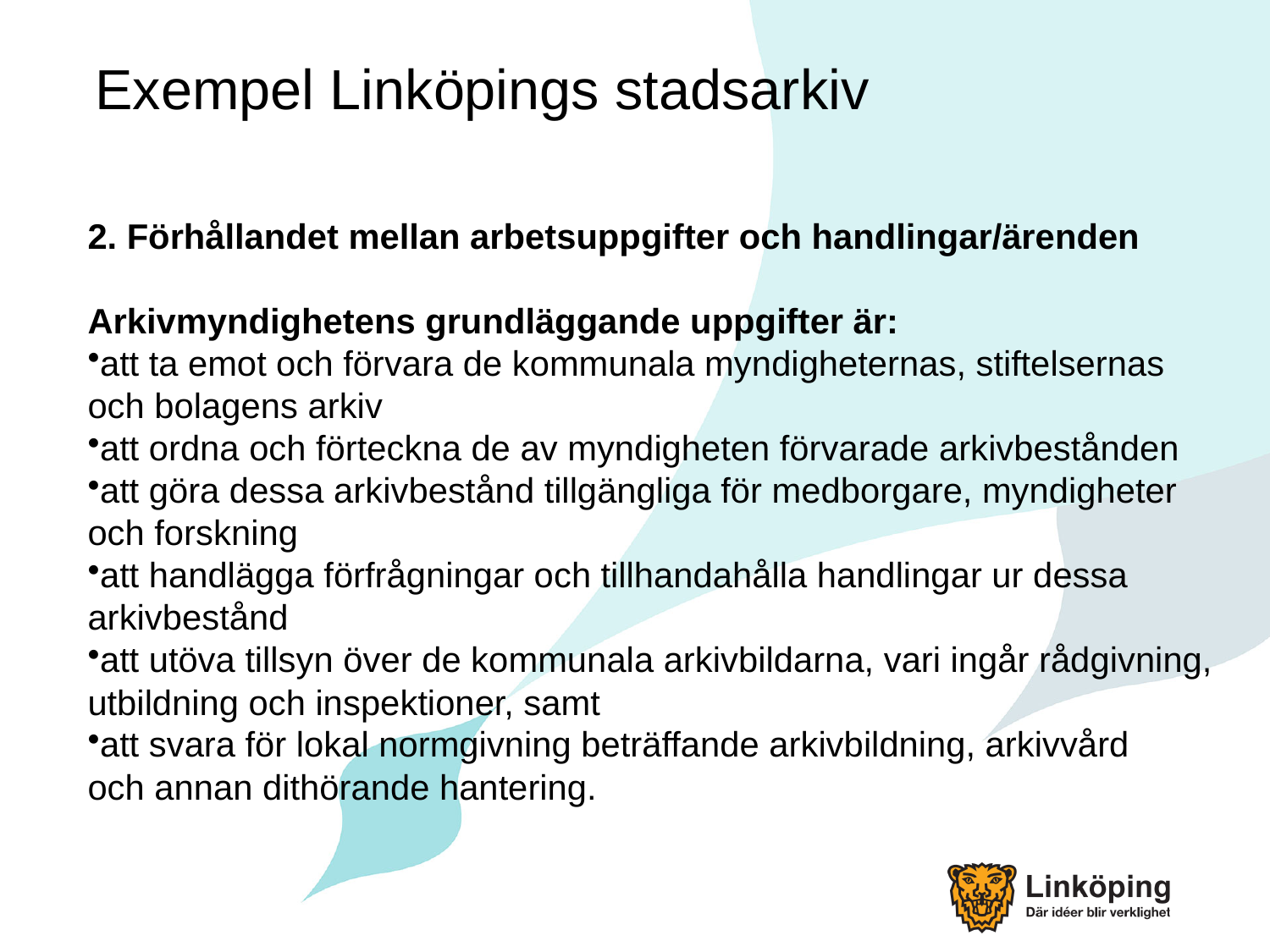

# Exempel Linköpings stadsarkiv
2. Förhållandet mellan arbetsuppgifter och handlingar/ärenden

Arkivmyndighetens grundläggande uppgifter är:
att ta emot och förvara de kommunala myndigheternas, stiftelsernas
och bolagens arkiv
att ordna och förteckna de av myndigheten förvarade arkivbestånden
att göra dessa arkivbestånd tillgängliga för medborgare, myndigheter
och forskning
att handlägga förfrågningar och tillhandahålla handlingar ur dessa
arkivbestånd
att utöva tillsyn över de kommunala arkivbildarna, vari ingår rådgivning,
utbildning och inspektioner, samt
att svara för lokal normgivning beträffande arkivbildning, arkivvård
och annan dithörande hantering.